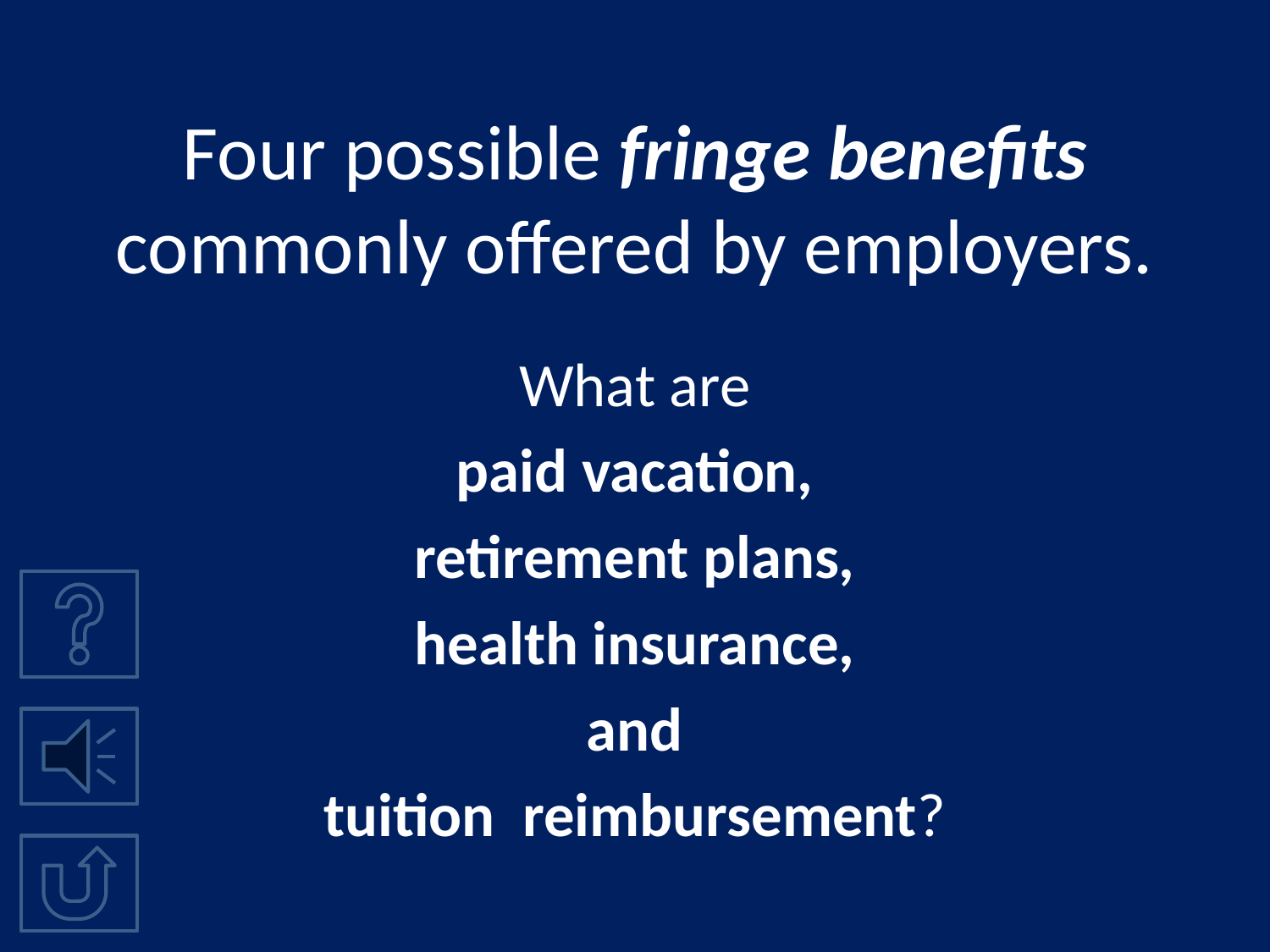

# Four possible fringe benefits commonly offered by employers.
What are
paid vacation,
retirement plans,
health insurance,
and
tuition  reimbursement?